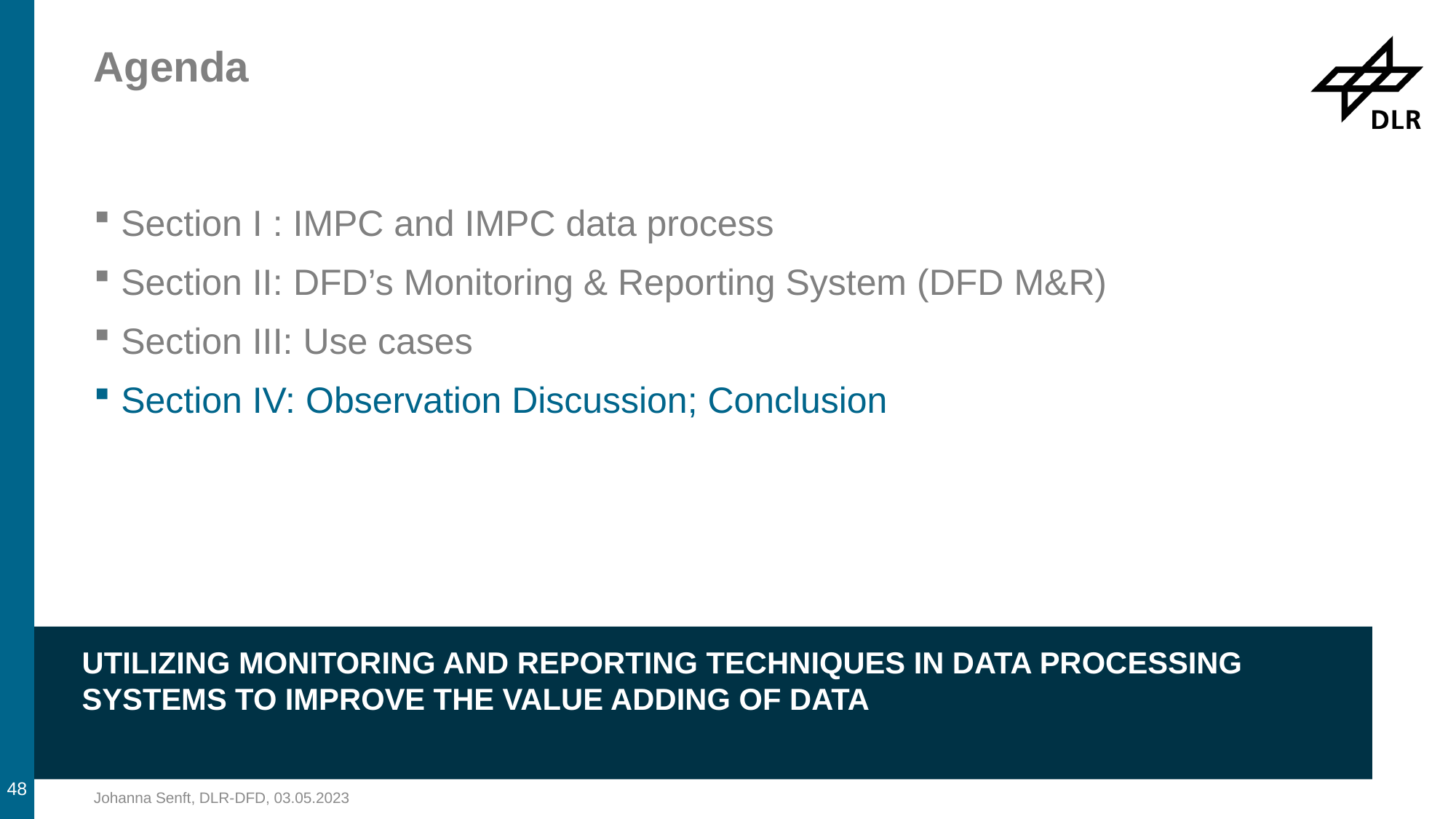

# Agenda
Section I : IMPC and IMPC data process
Section II: DFD’s Monitoring & Reporting System (DFD M&R)
Section III: Use cases
Section IV: Observation Discussion; Conclusion
Utilizing Monitoring and Reporting Techniques in data processing systems to improve the value adding of data

48
Johanna Senft, DLR-DFD, 03.05.2023